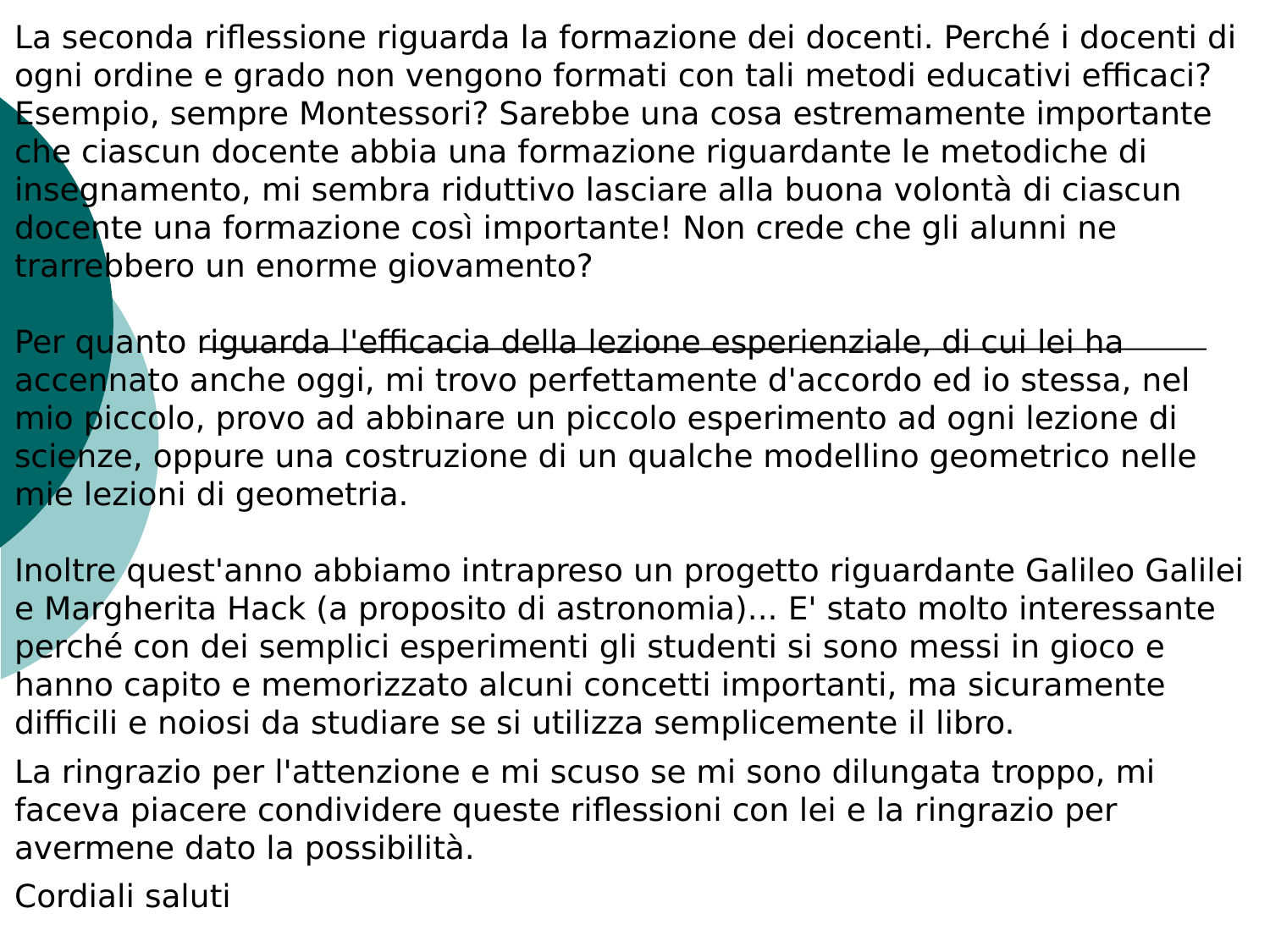

La seconda riflessione riguarda la formazione dei docenti. Perché i docenti di ogni ordine e grado non vengono formati con tali metodi educativi efficaci? Esempio, sempre Montessori? Sarebbe una cosa estremamente importante che ciascun docente abbia una formazione riguardante le metodiche di insegnamento, mi sembra riduttivo lasciare alla buona volontà di ciascun docente una formazione così importante! Non crede che gli alunni ne trarrebbero un enorme giovamento? 
Per quanto riguarda l'efficacia della lezione esperienziale, di cui lei ha accennato anche oggi, mi trovo perfettamente d'accordo ed io stessa, nel mio piccolo, provo ad abbinare un piccolo esperimento ad ogni lezione di scienze, oppure una costruzione di un qualche modellino geometrico nelle mie lezioni di geometria. 
Inoltre quest'anno abbiamo intrapreso un progetto riguardante Galileo Galilei e Margherita Hack (a proposito di astronomia)... E' stato molto interessante perché con dei semplici esperimenti gli studenti si sono messi in gioco e hanno capito e memorizzato alcuni concetti importanti, ma sicuramente difficili e noiosi da studiare se si utilizza semplicemente il libro.
La ringrazio per l'attenzione e mi scuso se mi sono dilungata troppo, mi faceva piacere condividere queste riflessioni con lei e la ringrazio per avermene dato la possibilità.
Cordiali saluti